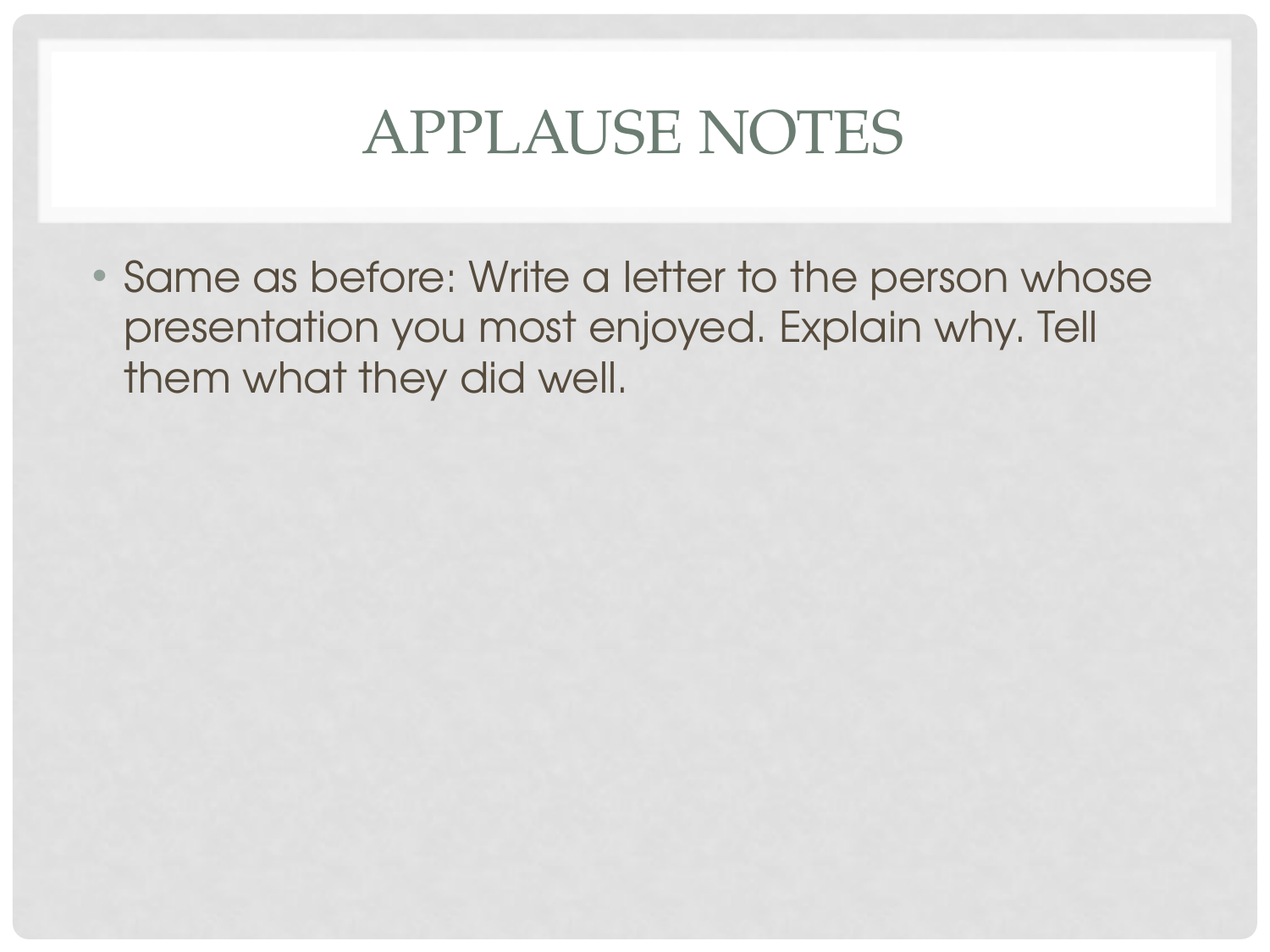

# APPLAUSE NOTES
Same as before: Write a letter to the person whose presentation you most enjoyed. Explain why. Tell them what they did well.